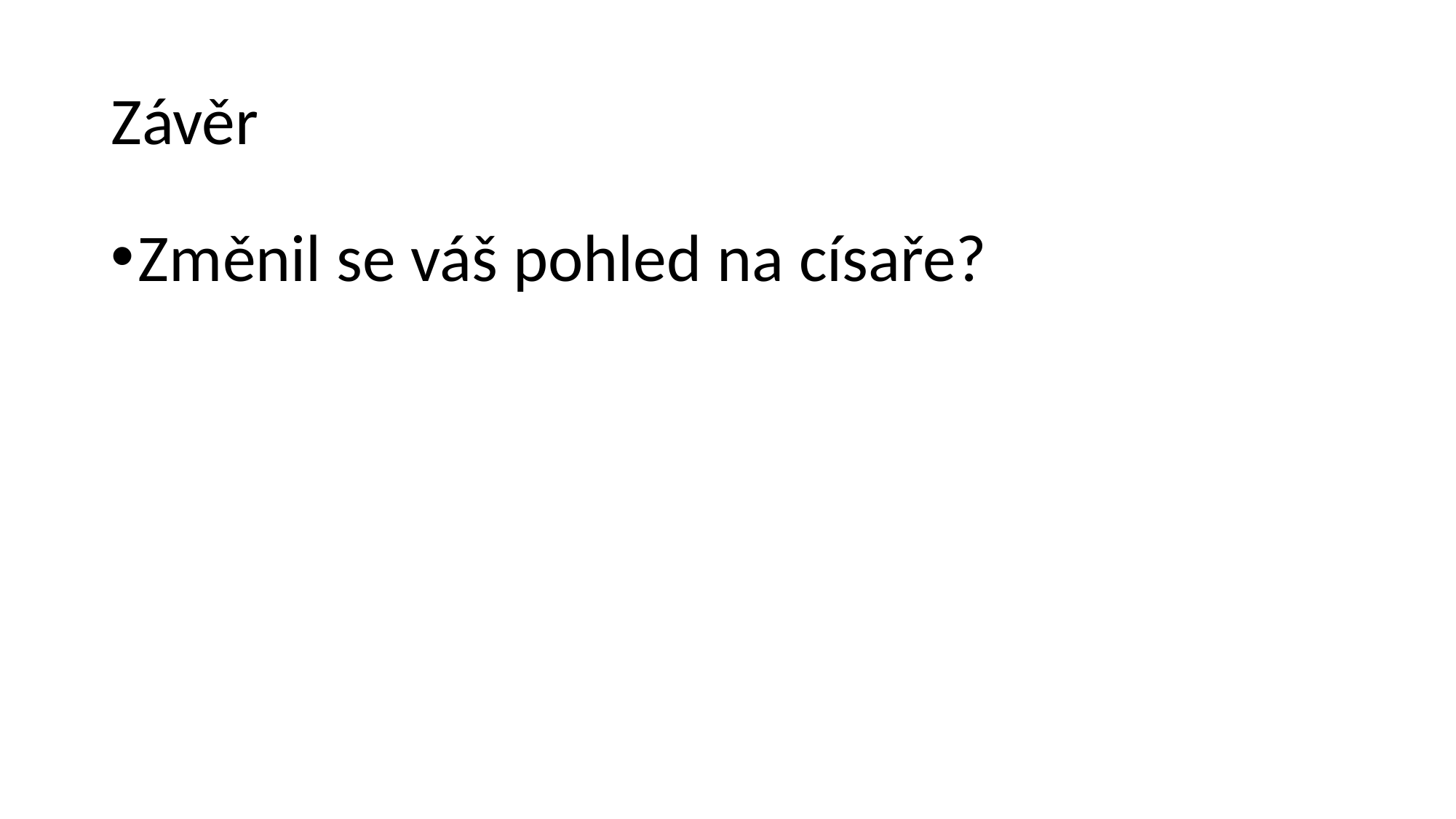

# Závěr
Změnil se váš pohled na císaře?